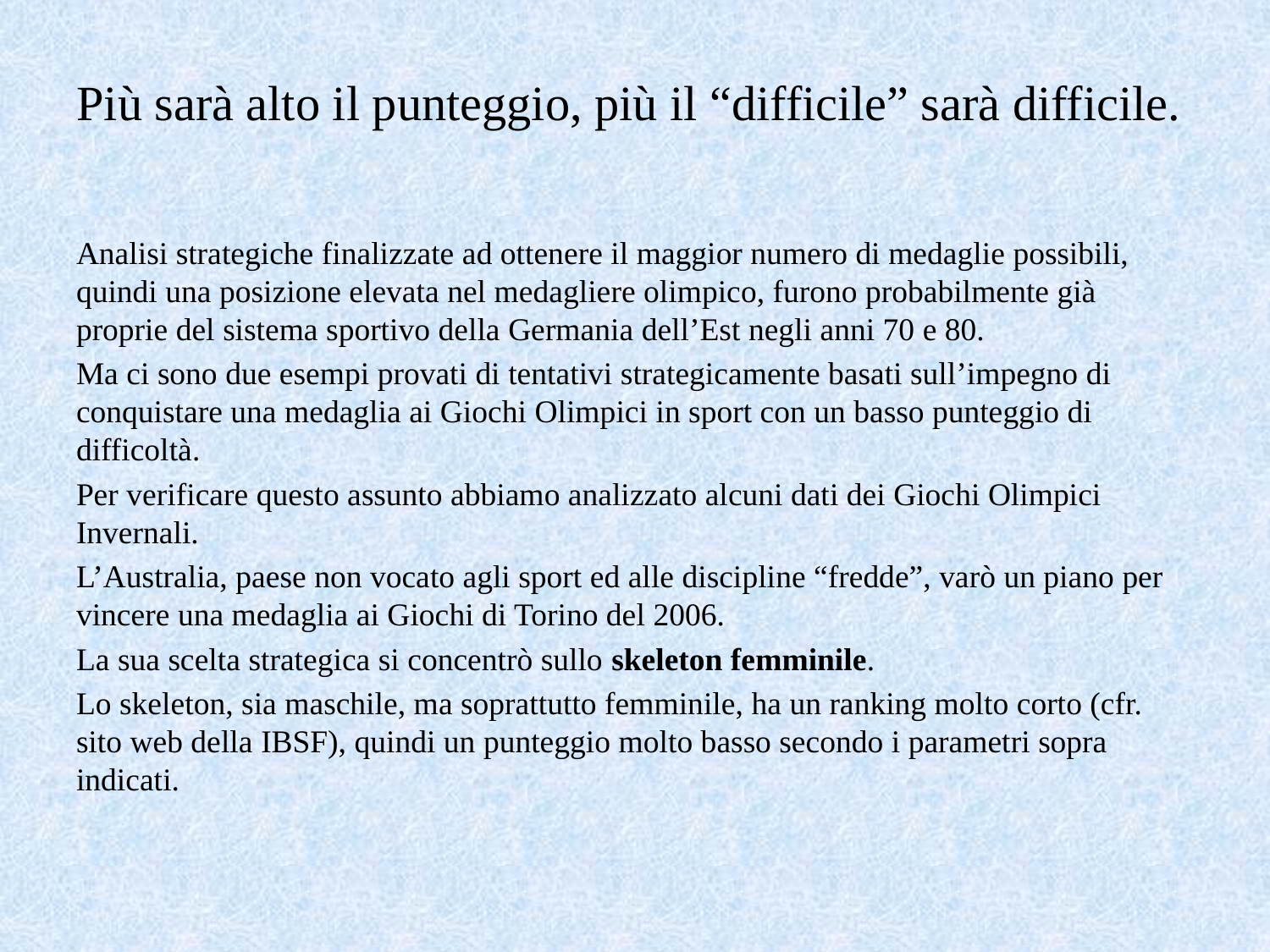

# Più sarà alto il punteggio, più il “difficile” sarà difficile.
Analisi strategiche finalizzate ad ottenere il maggior numero di medaglie possibili, quindi una posizione elevata nel medagliere olimpico, furono probabilmente già proprie del sistema sportivo della Germania dell’Est negli anni 70 e 80.
Ma ci sono due esempi provati di tentativi strategicamente basati sull’impegno di conquistare una medaglia ai Giochi Olimpici in sport con un basso punteggio di difficoltà.
Per verificare questo assunto abbiamo analizzato alcuni dati dei Giochi Olimpici Invernali.
L’Australia, paese non vocato agli sport ed alle discipline “fredde”, varò un piano per vincere una medaglia ai Giochi di Torino del 2006.
La sua scelta strategica si concentrò sullo skeleton femminile.
Lo skeleton, sia maschile, ma soprattutto femminile, ha un ranking molto corto (cfr. sito web della IBSF), quindi un punteggio molto basso secondo i parametri sopra indicati.